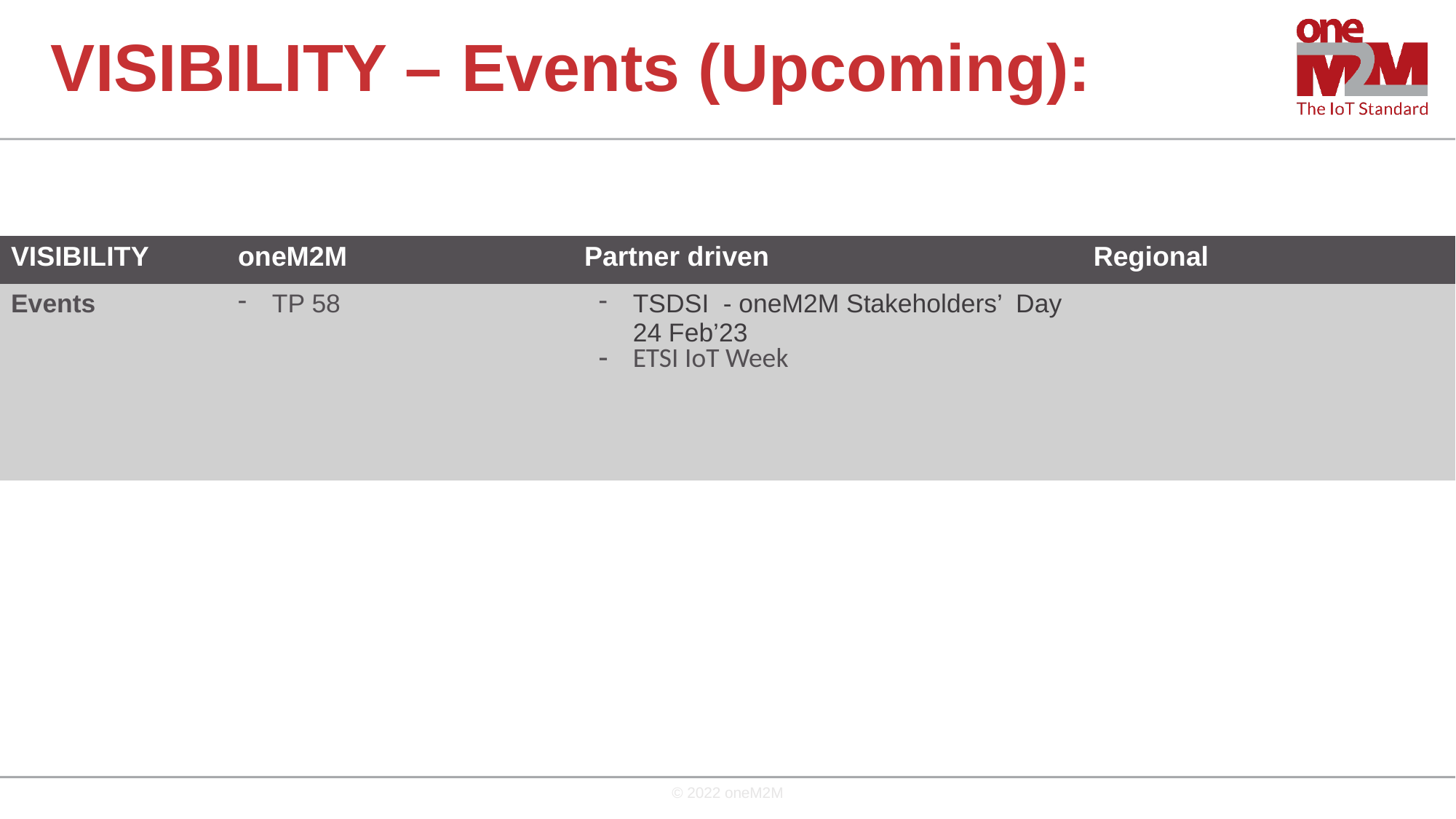

# VISIBILITY – Events (Upcoming):
| VISIBILITY | oneM2M | Partner driven | Regional |
| --- | --- | --- | --- |
| Events | TP 58 | TSDSI - oneM2M Stakeholders’ Day 24 Feb’23 ETSI IoT Week |  |

© 2022 oneM2M